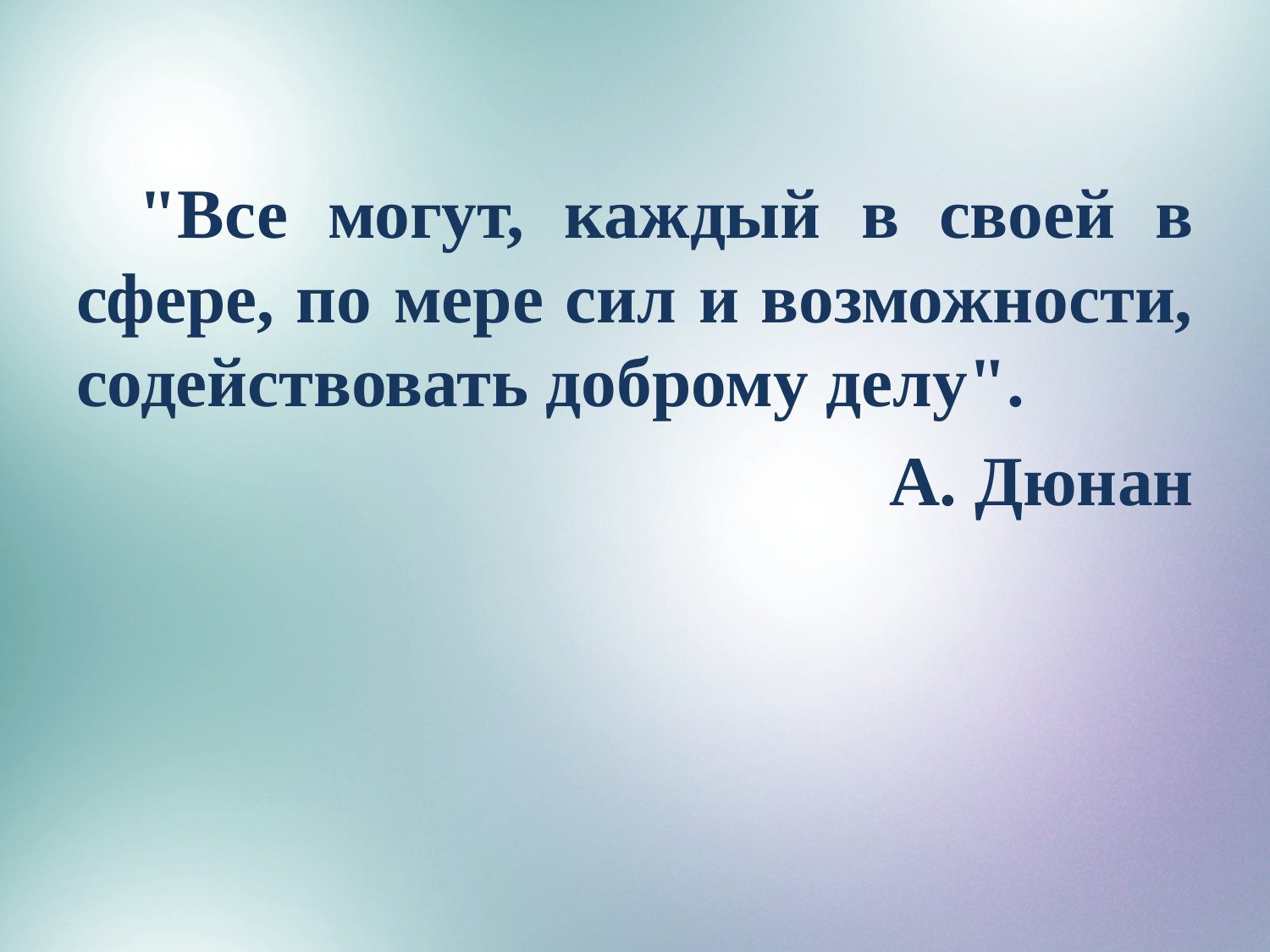

"Все могут, каждый в своей в сфере, по мере сил и возможности, содействовать доброму делу".
А. Дюнан